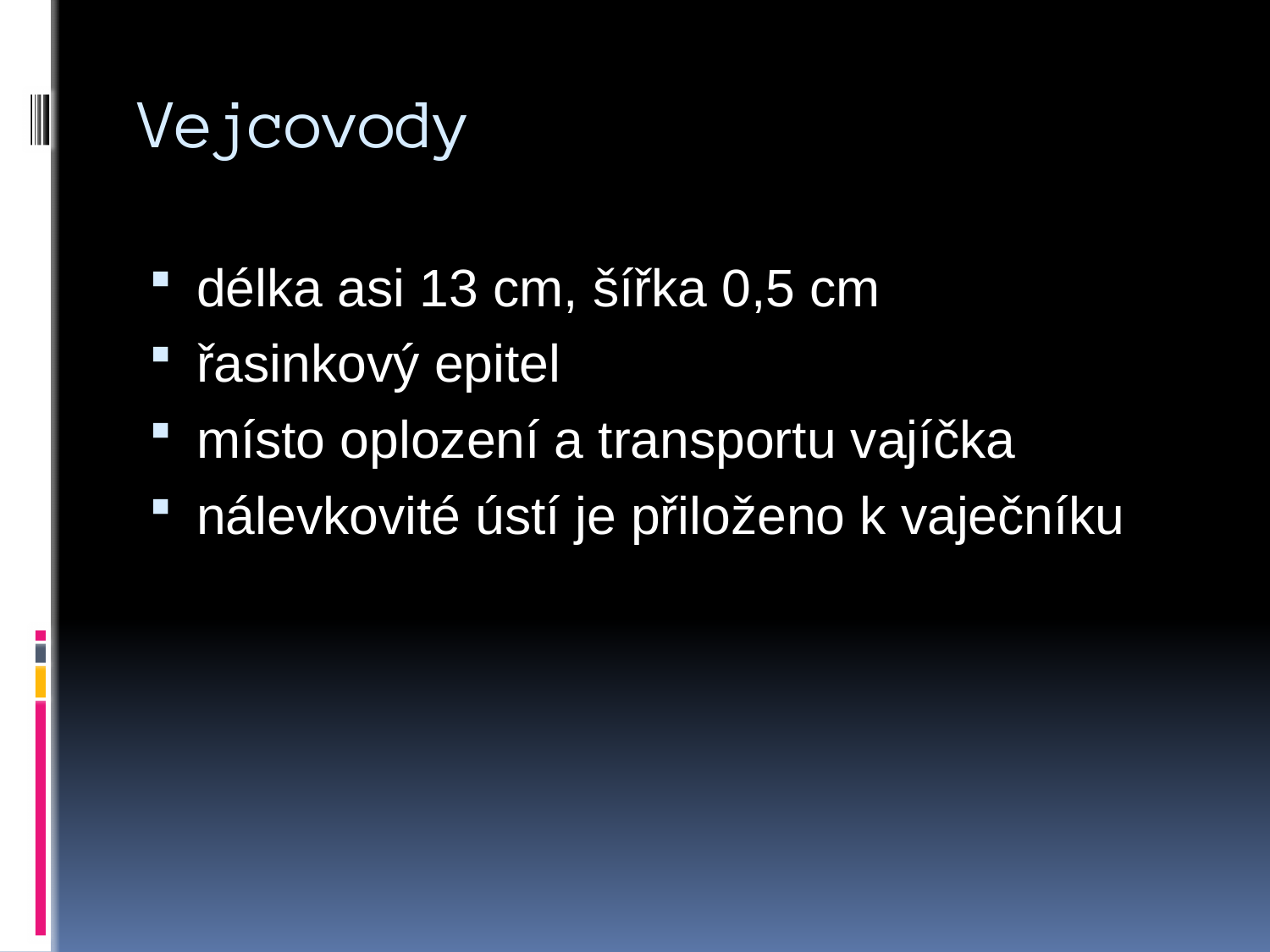

# Vejcovody
délka asi 13 cm, šířka 0,5 cm
řasinkový epitel
místo oplození a transportu vajíčka
nálevkovité ústí je přiloženo k vaječníku